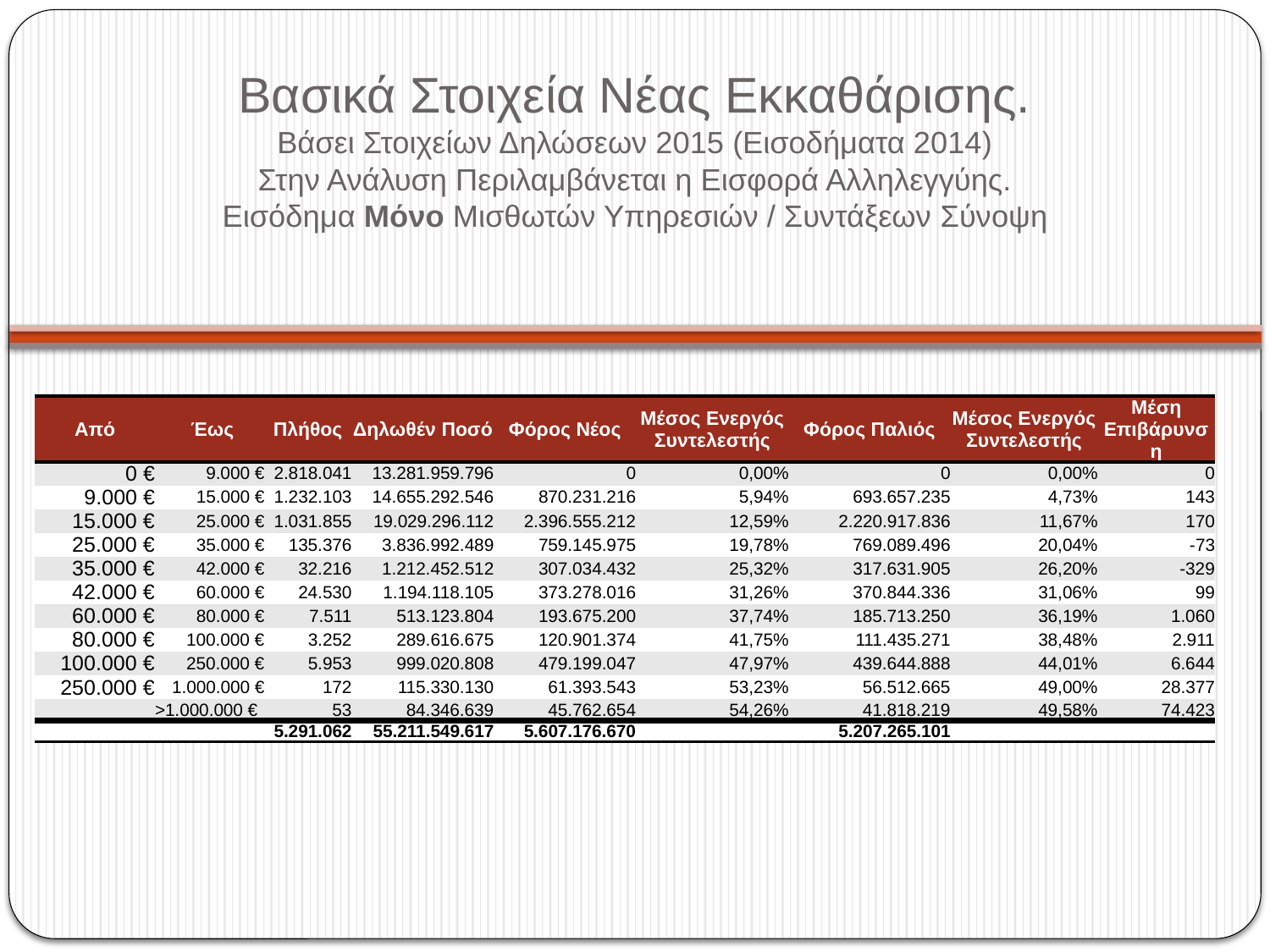

# Βασικά Στοιχεία Νέας Εκκαθάρισης. Βάσει Στοιχείων Δηλώσεων 2015 (Εισοδήματα 2014) Στην Ανάλυση Περιλαμβάνεται η Εισφορά Αλληλεγγύης. Εισόδημα Μόνο Μισθωτών Υπηρεσιών / Συντάξεων Σύνοψη
| Από | Έως | Πλήθος | Δηλωθέν Ποσό | Φόρος Νέος | Μέσος Ενεργός Συντελεστής | Φόρος Παλιός | Μέσος Ενεργός Συντελεστής | Μέση Επιβάρυνση |
| --- | --- | --- | --- | --- | --- | --- | --- | --- |
| 0 € | 9.000 € | 2.818.041 | 13.281.959.796 | 0 | 0,00% | 0 | 0,00% | 0 |
| 9.000 € | 15.000 € | 1.232.103 | 14.655.292.546 | 870.231.216 | 5,94% | 693.657.235 | 4,73% | 143 |
| 15.000 € | 25.000 € | 1.031.855 | 19.029.296.112 | 2.396.555.212 | 12,59% | 2.220.917.836 | 11,67% | 170 |
| 25.000 € | 35.000 € | 135.376 | 3.836.992.489 | 759.145.975 | 19,78% | 769.089.496 | 20,04% | -73 |
| 35.000 € | 42.000 € | 32.216 | 1.212.452.512 | 307.034.432 | 25,32% | 317.631.905 | 26,20% | -329 |
| 42.000 € | 60.000 € | 24.530 | 1.194.118.105 | 373.278.016 | 31,26% | 370.844.336 | 31,06% | 99 |
| 60.000 € | 80.000 € | 7.511 | 513.123.804 | 193.675.200 | 37,74% | 185.713.250 | 36,19% | 1.060 |
| 80.000 € | 100.000 € | 3.252 | 289.616.675 | 120.901.374 | 41,75% | 111.435.271 | 38,48% | 2.911 |
| 100.000 € | 250.000 € | 5.953 | 999.020.808 | 479.199.047 | 47,97% | 439.644.888 | 44,01% | 6.644 |
| 250.000 € | 1.000.000 € | 172 | 115.330.130 | 61.393.543 | 53,23% | 56.512.665 | 49,00% | 28.377 |
|  | >1.000.000 € | 53 | 84.346.639 | 45.762.654 | 54,26% | 41.818.219 | 49,58% | 74.423 |
|  |  | 5.291.062 | 55.211.549.617 | 5.607.176.670 |  | 5.207.265.101 |  |  |